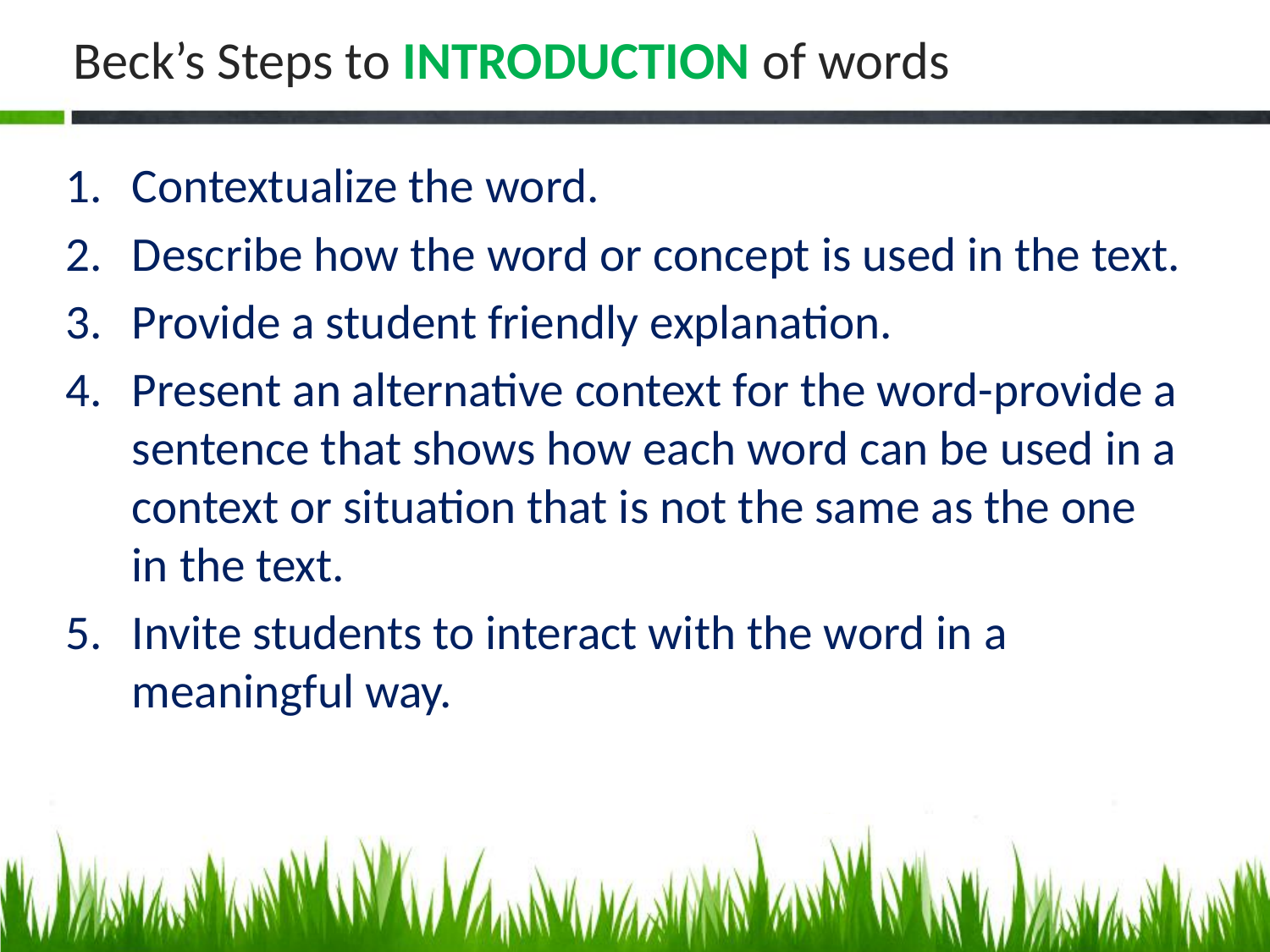

# Beck’s Steps to INTRODUCTION of words
Contextualize the word.
Describe how the word or concept is used in the text.
Provide a student friendly explanation.
Present an alternative context for the word-provide a sentence that shows how each word can be used in a context or situation that is not the same as the one in the text.
Invite students to interact with the word in a meaningful way.